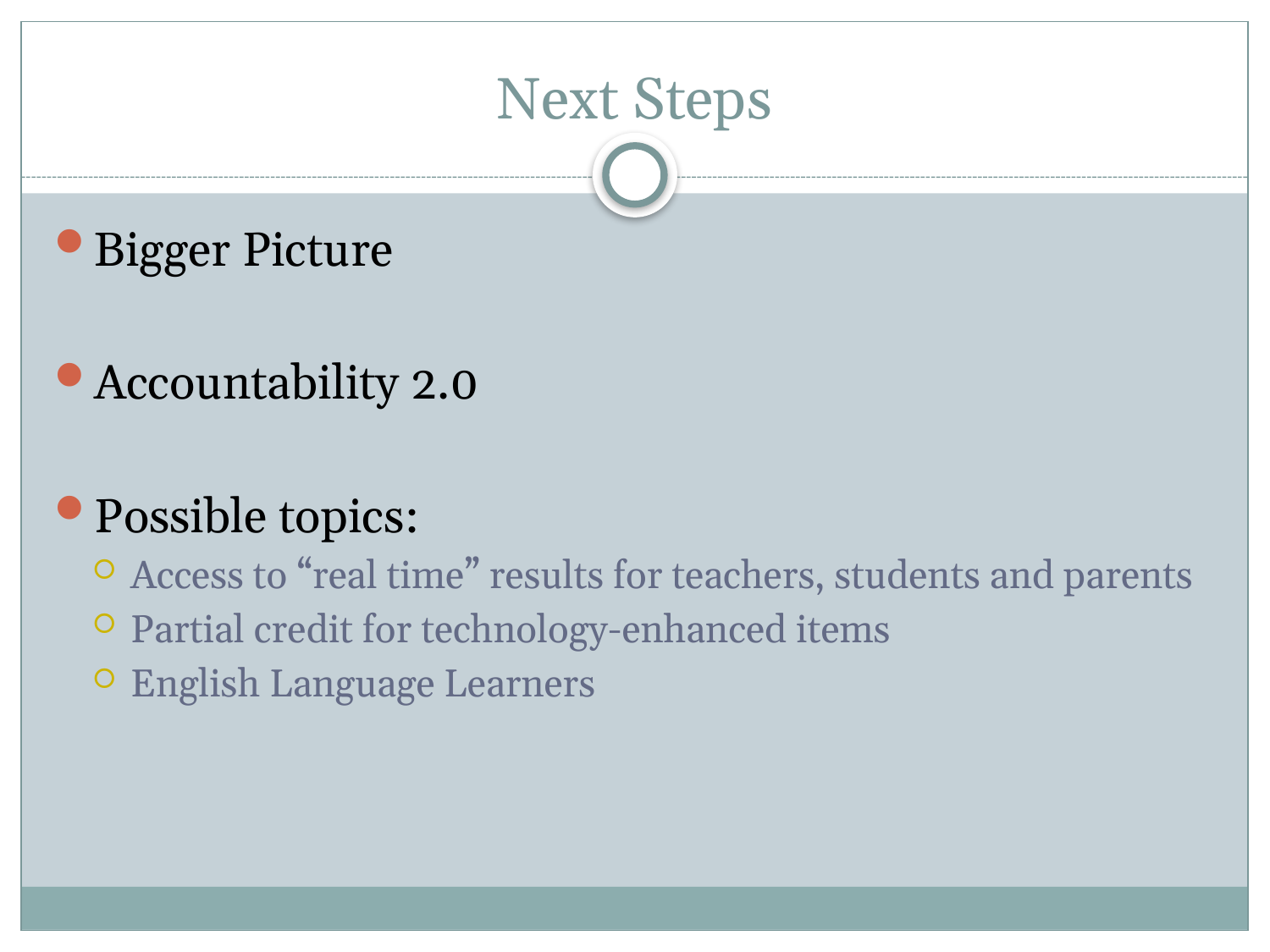

# Next Steps
Bigger Picture

Accountability 2.0

Possible topics:
Access to “real time” results for teachers, students and parents
Partial credit for technology-enhanced items
English Language Learners